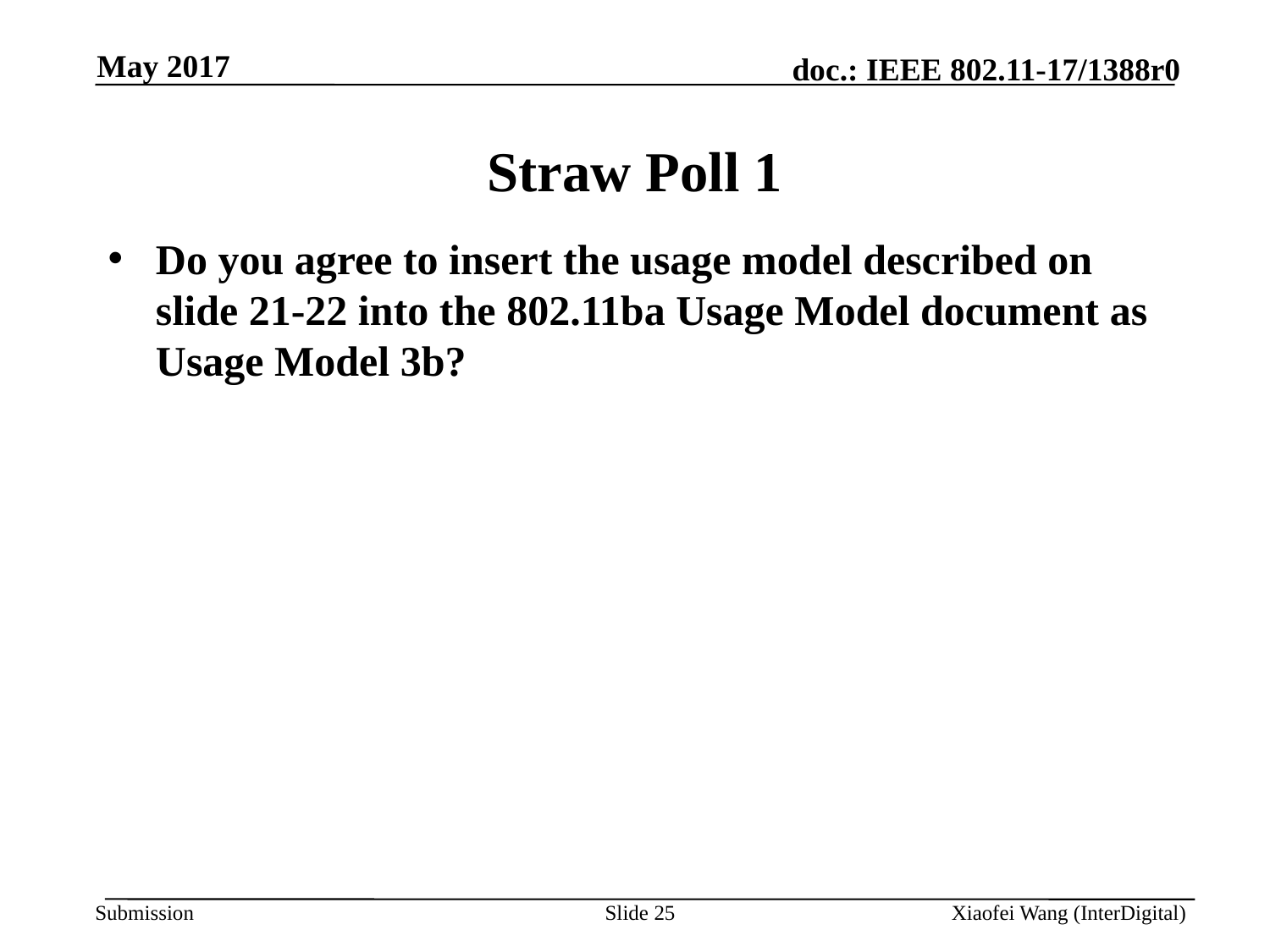

May 2017
# Straw Poll 1
Do you agree to insert the usage model described on slide 21-22 into the 802.11ba Usage Model document as Usage Model 3b?
Slide 25
Xiaofei Wang (InterDigital)